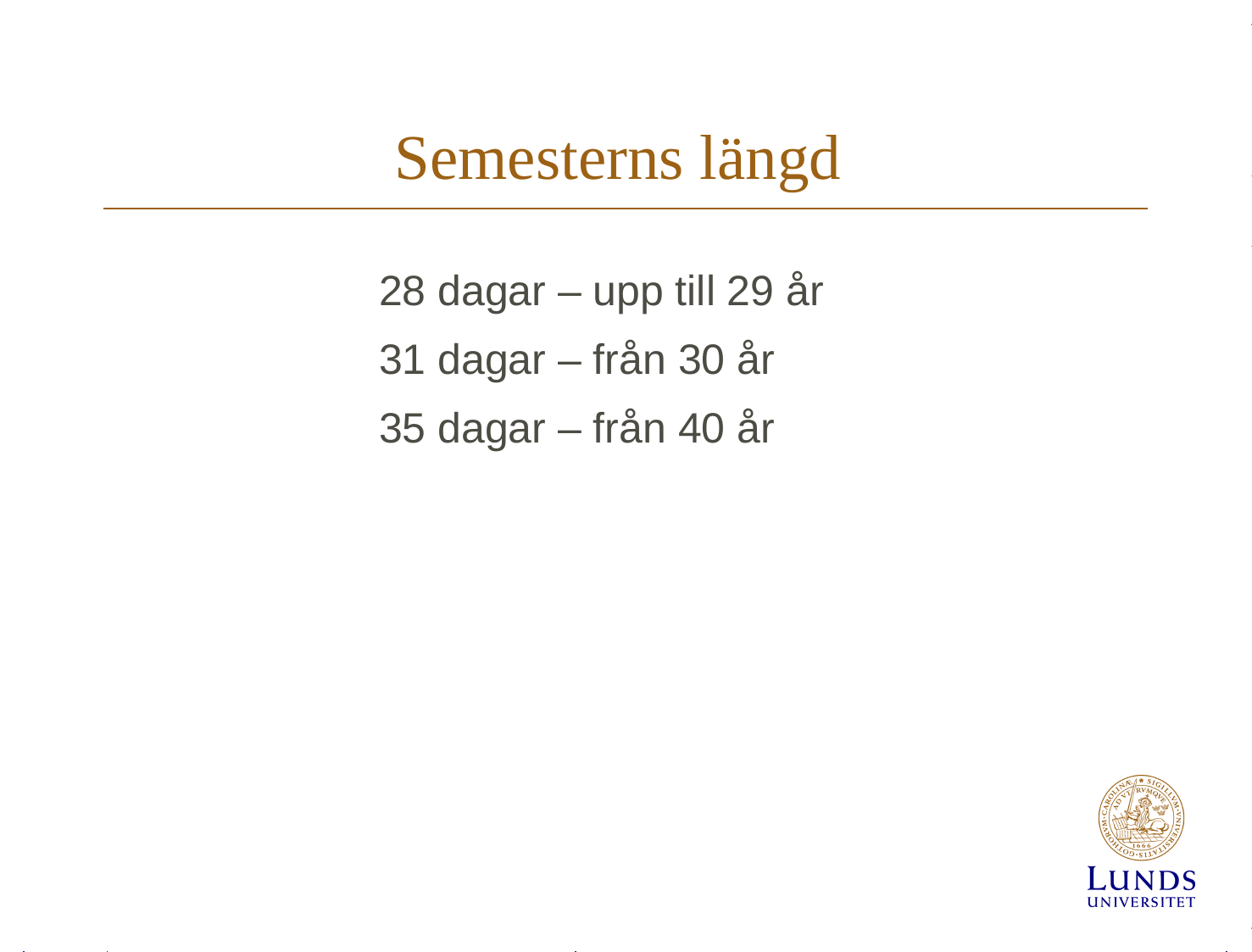

# Semesterns längd
28 dagar – upp till 29 år
31 dagar – från 30 år
35 dagar – från 40 år